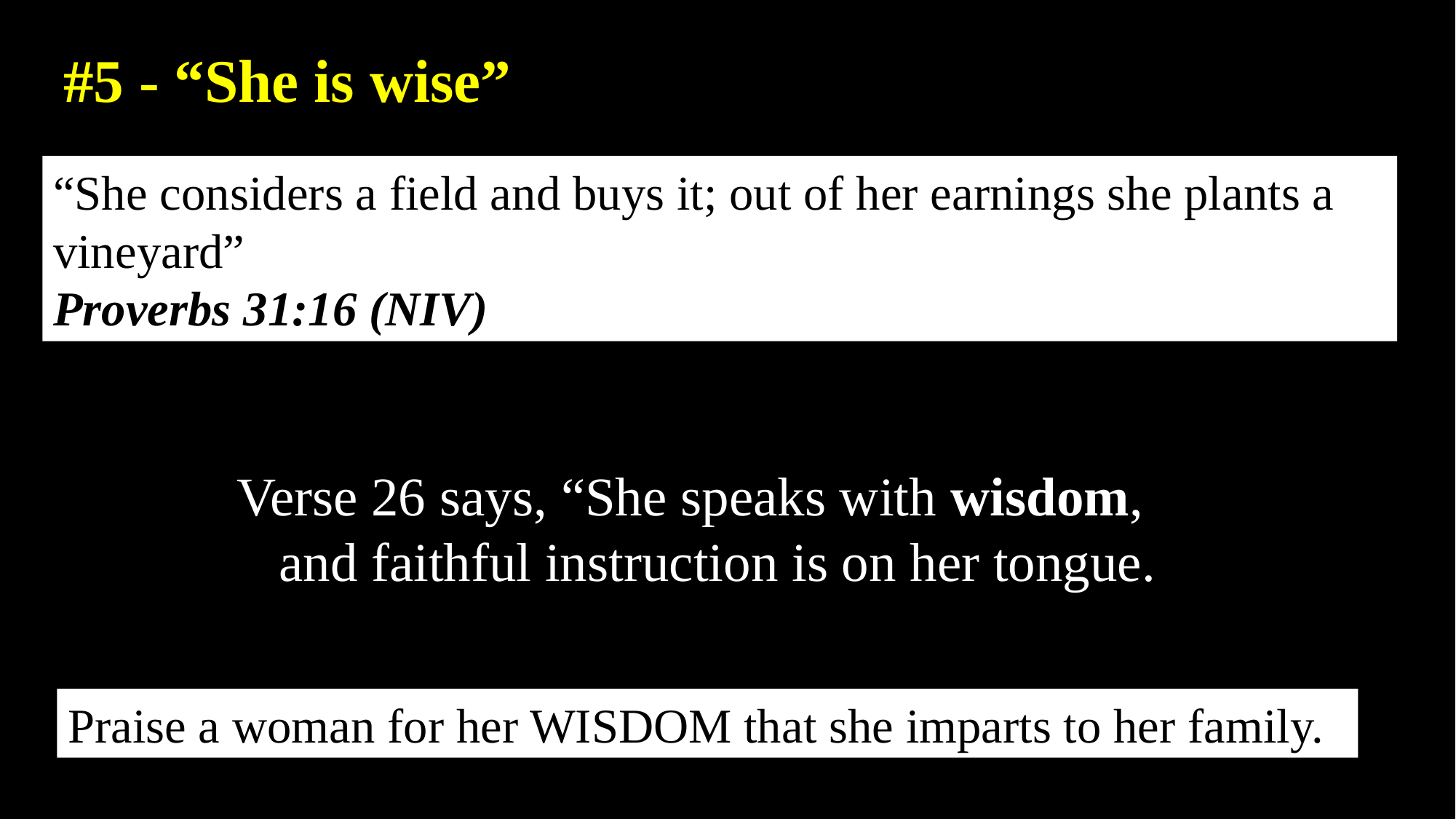

#5 - “She is wise”
“She considers a field and buys it; out of her earnings she plants a vineyard”
Proverbs 31:16 (NIV)
Verse 26 says, “She speaks with wisdom,
    and faithful instruction is on her tongue.
Praise a woman for her WISDOM that she imparts to her family.